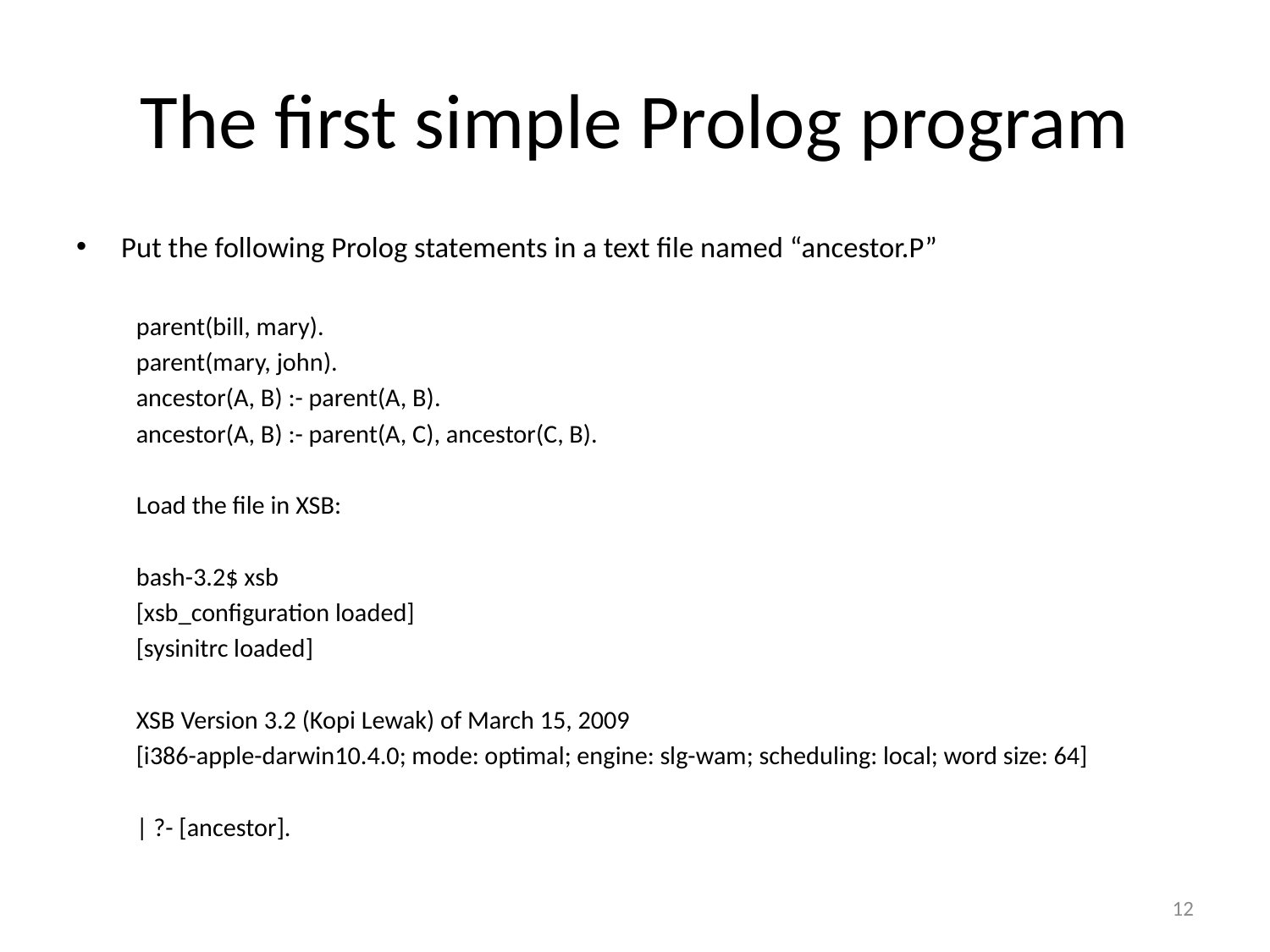

# The first simple Prolog program
Put the following Prolog statements in a text file named “ancestor.P”

parent(bill, mary).
parent(mary, john).
ancestor(A, B) :- parent(A, B).
ancestor(A, B) :- parent(A, C), ancestor(C, B).

Load the file in XSB:

bash-3.2$ xsb
[xsb_configuration loaded]
[sysinitrc loaded]

XSB Version 3.2 (Kopi Lewak) of March 15, 2009
[i386-apple-darwin10.4.0; mode: optimal; engine: slg-wam; scheduling: local; word size: 64]

| ?- [ancestor].

12